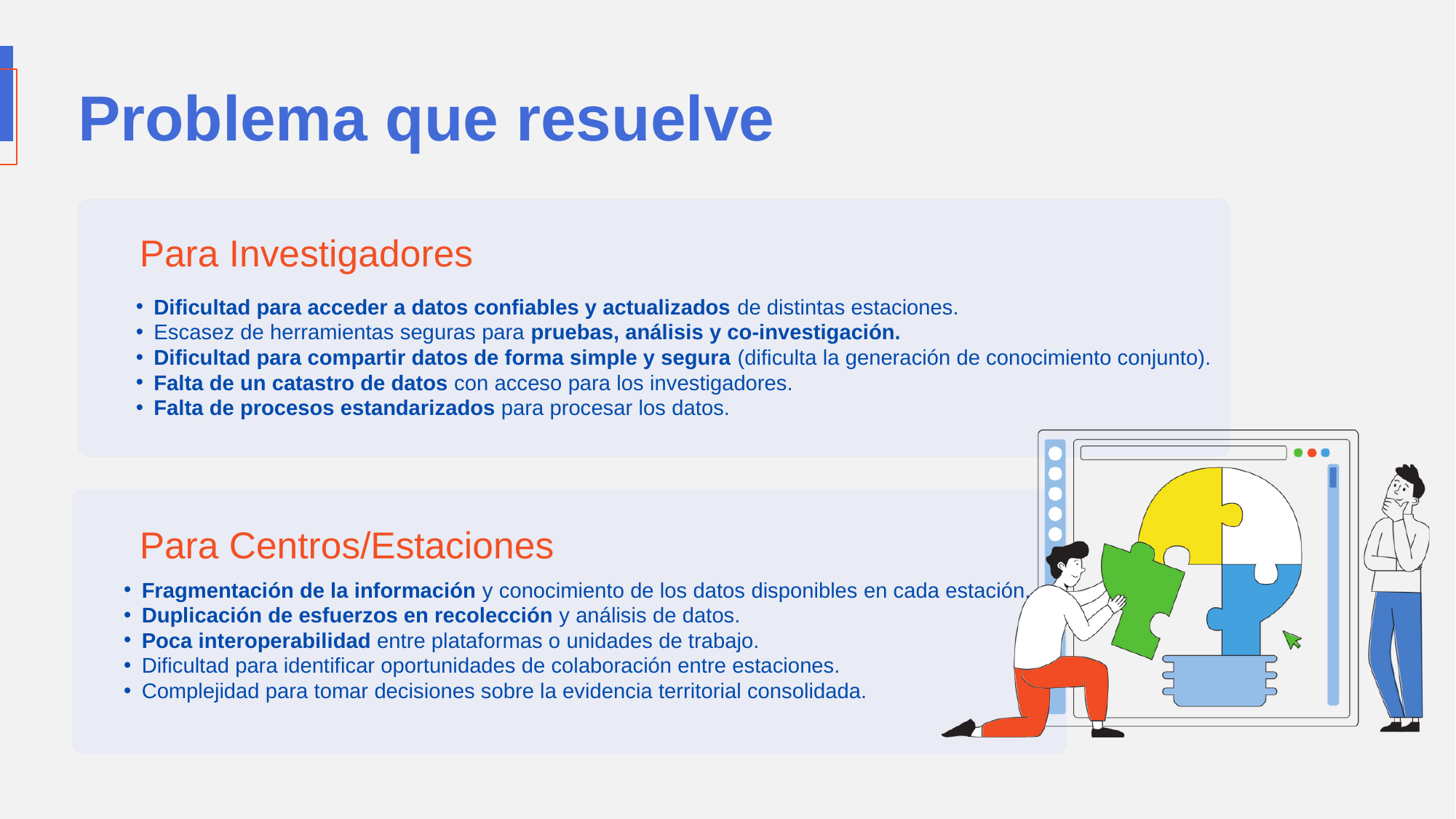

Problema que resuelve

Para Investigadores
Dificultad para acceder a datos confiables y actualizados de distintas estaciones.
Escasez de herramientas seguras para pruebas, análisis y co-investigación.
Dificultad para compartir datos de forma simple y segura (dificulta la generación de conocimiento conjunto).
Falta de un catastro de datos con acceso para los investigadores.
Falta de procesos estandarizados para procesar los datos.

Para Centros/Estaciones
Fragmentación de la información y conocimiento de los datos disponibles en cada estación.
Duplicación de esfuerzos en recolección y análisis de datos.
Poca interoperabilidad entre plataformas o unidades de trabajo.
Dificultad para identificar oportunidades de colaboración entre estaciones.
Complejidad para tomar decisiones sobre la evidencia territorial consolidada.